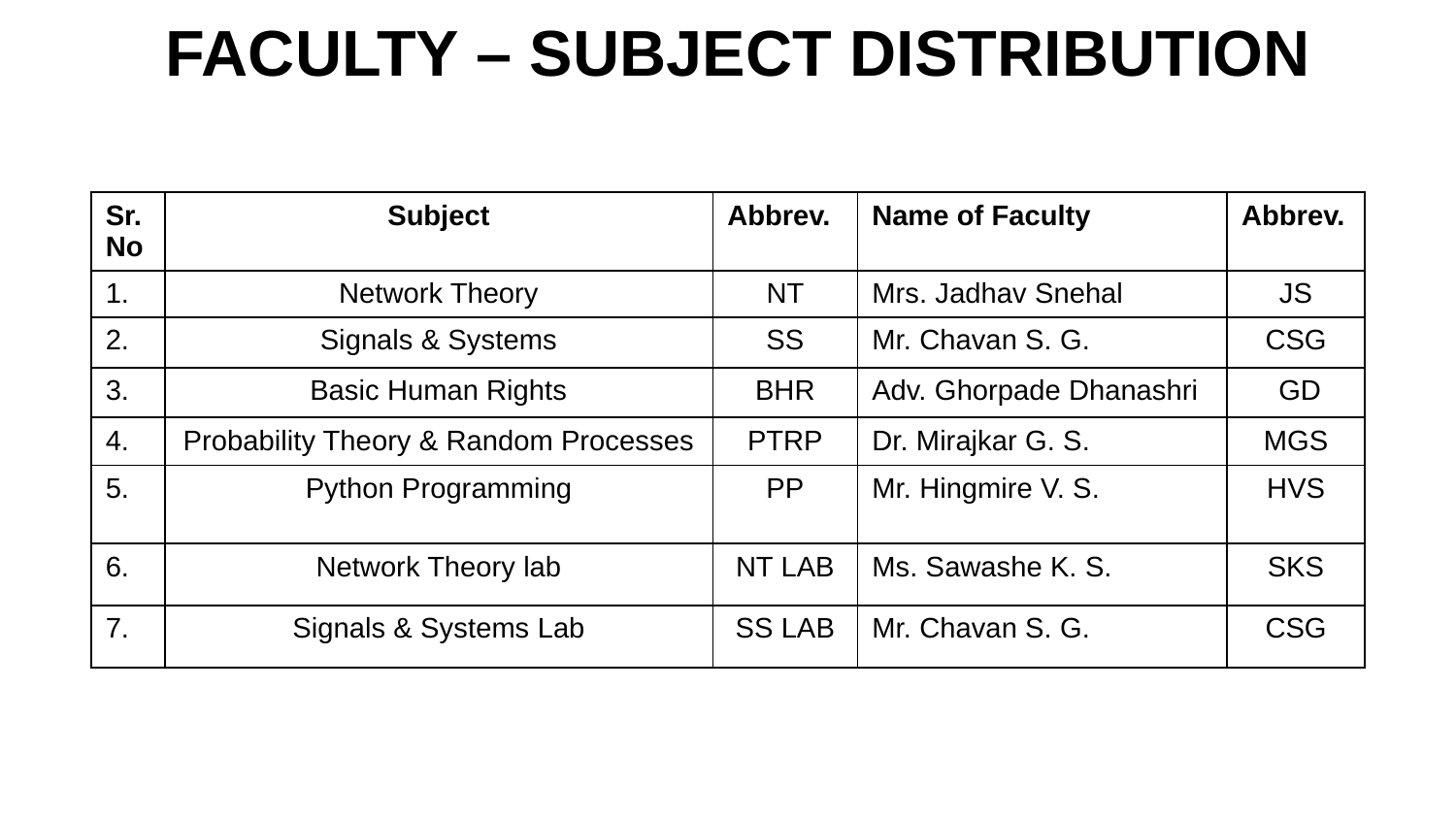

# FACULTY – SUBJECT DISTRIBUTION
| Sr. No | Subject | Abbrev. | Name of Faculty | Abbrev. |
| --- | --- | --- | --- | --- |
| 1. | Network Theory | NT | Mrs. Jadhav Snehal | JS |
| 2. | Signals & Systems | SS | Mr. Chavan S. G. | CSG |
| 3. | Basic Human Rights | BHR | Adv. Ghorpade Dhanashri | GD |
| 4. | Probability Theory & Random Processes | PTRP | Dr. Mirajkar G. S. | MGS |
| 5. | Python Programming | PP | Mr. Hingmire V. S. | HVS |
| 6. | Network Theory lab | NT LAB | Ms. Sawashe K. S. | SKS |
| 7. | Signals & Systems Lab | SS LAB | Mr. Chavan S. G. | CSG |